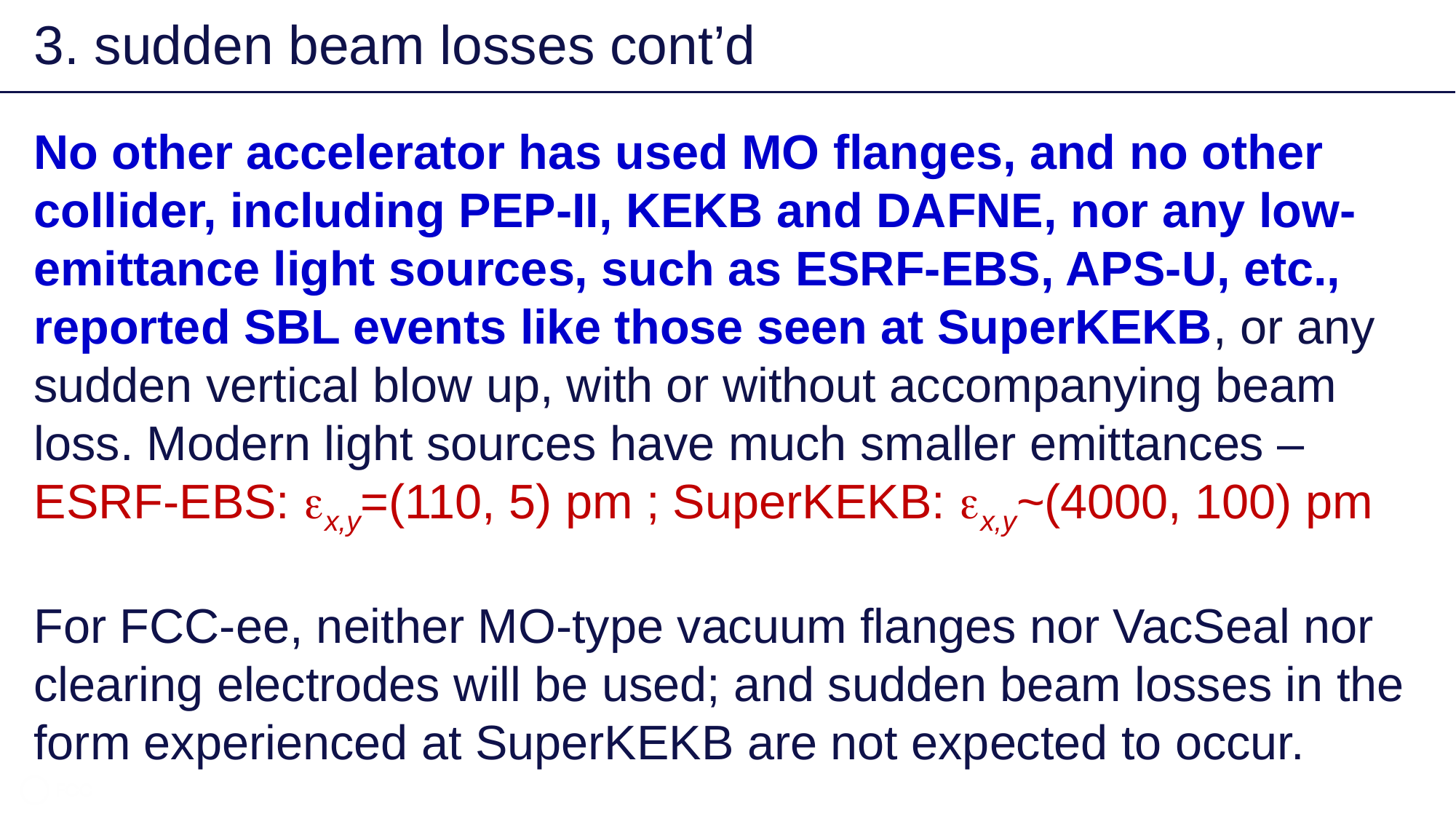

3. sudden beam losses cont’d
10
No other accelerator has used MO flanges, and no other collider, including PEP-II, KEKB and DAFNE, nor any low-emittance light sources, such as ESRF-EBS, APS-U, etc., reported SBL events like those seen at SuperKEKB, or any sudden vertical blow up, with or without accompanying beam loss. Modern light sources have much smaller emittances –
ESRF-EBS: εx,y=(110, 5) pm ; SuperKEKB: εx,y~(4000, 100) pm

For FCC-ee, neither MO-type vacuum flanges nor VacSeal nor clearing electrodes will be used; and sudden beam losses in the form experienced at SuperKEKB are not expected to occur.